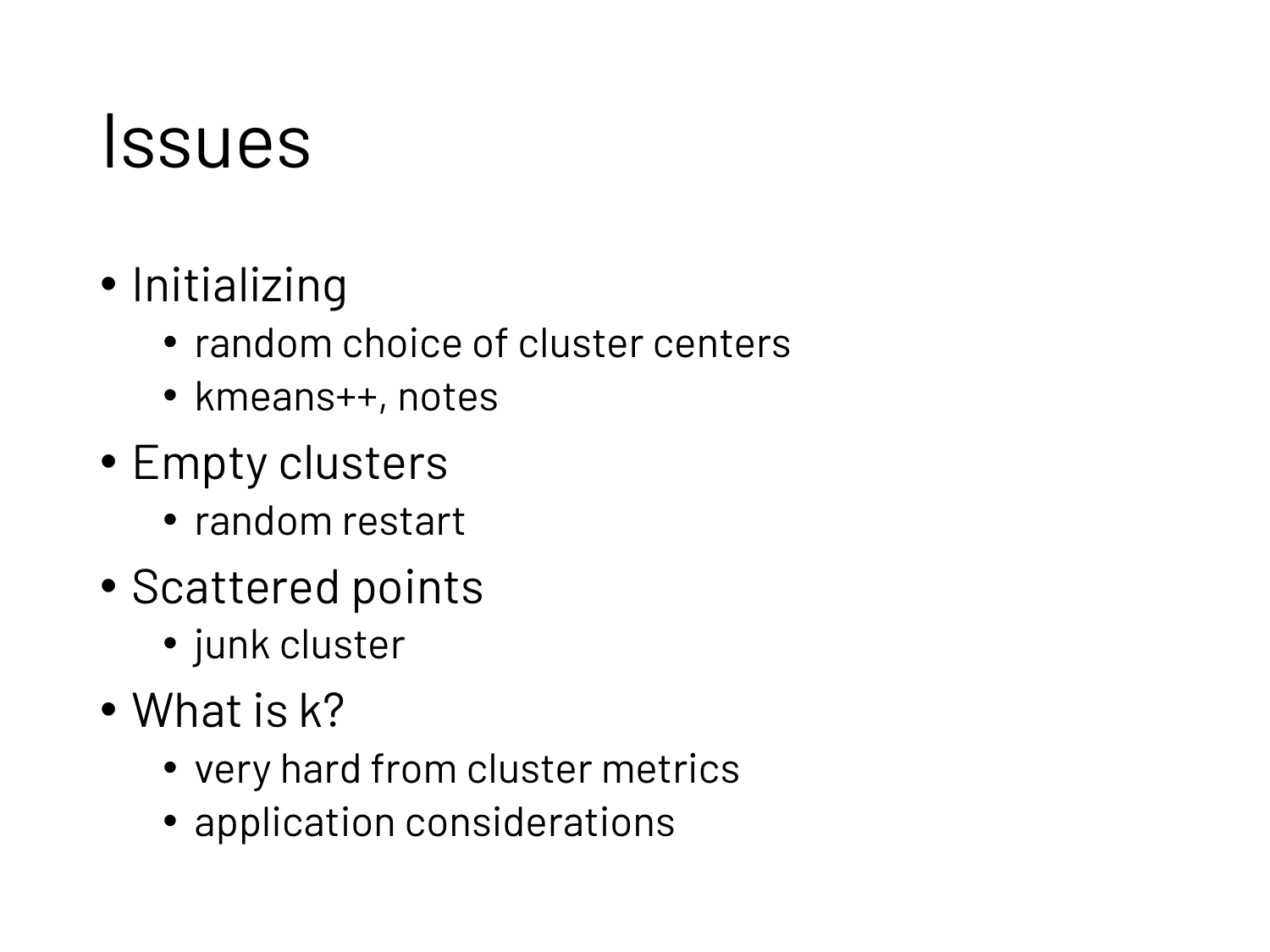

# Issues
Initializing
random choice of cluster centers
kmeans++, notes
Empty clusters
random restart
Scattered points
junk cluster
What is k?
very hard from cluster metrics
application considerations